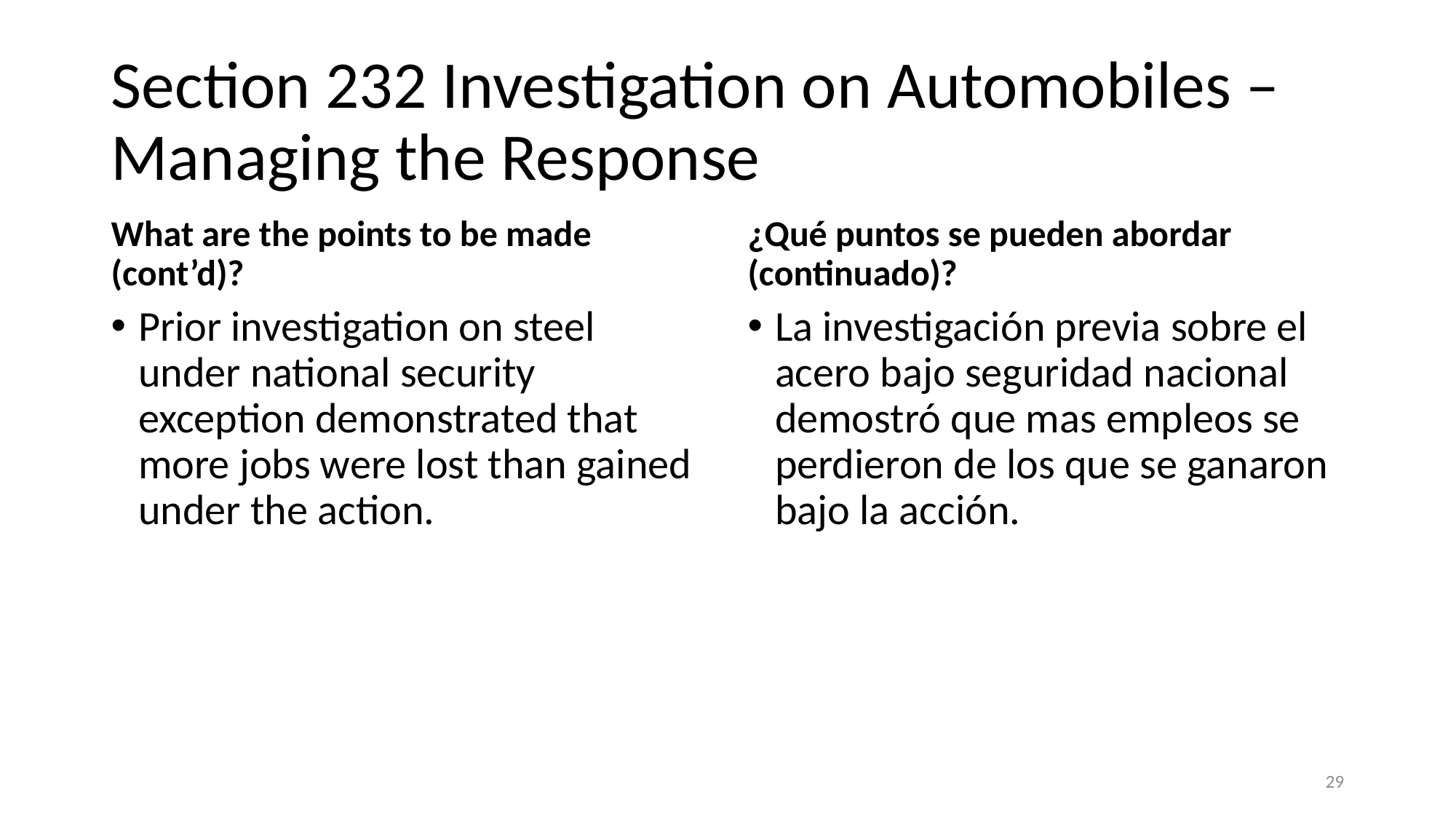

# Section 232 Investigation on Automobiles – Managing the Response
What are the points to be made (cont’d)?
¿Qué puntos se pueden abordar (continuado)?
Prior investigation on steel under national security exception demonstrated that more jobs were lost than gained under the action.
La investigación previa sobre el acero bajo seguridad nacional demostró que mas empleos se perdieron de los que se ganaron bajo la acción.
29